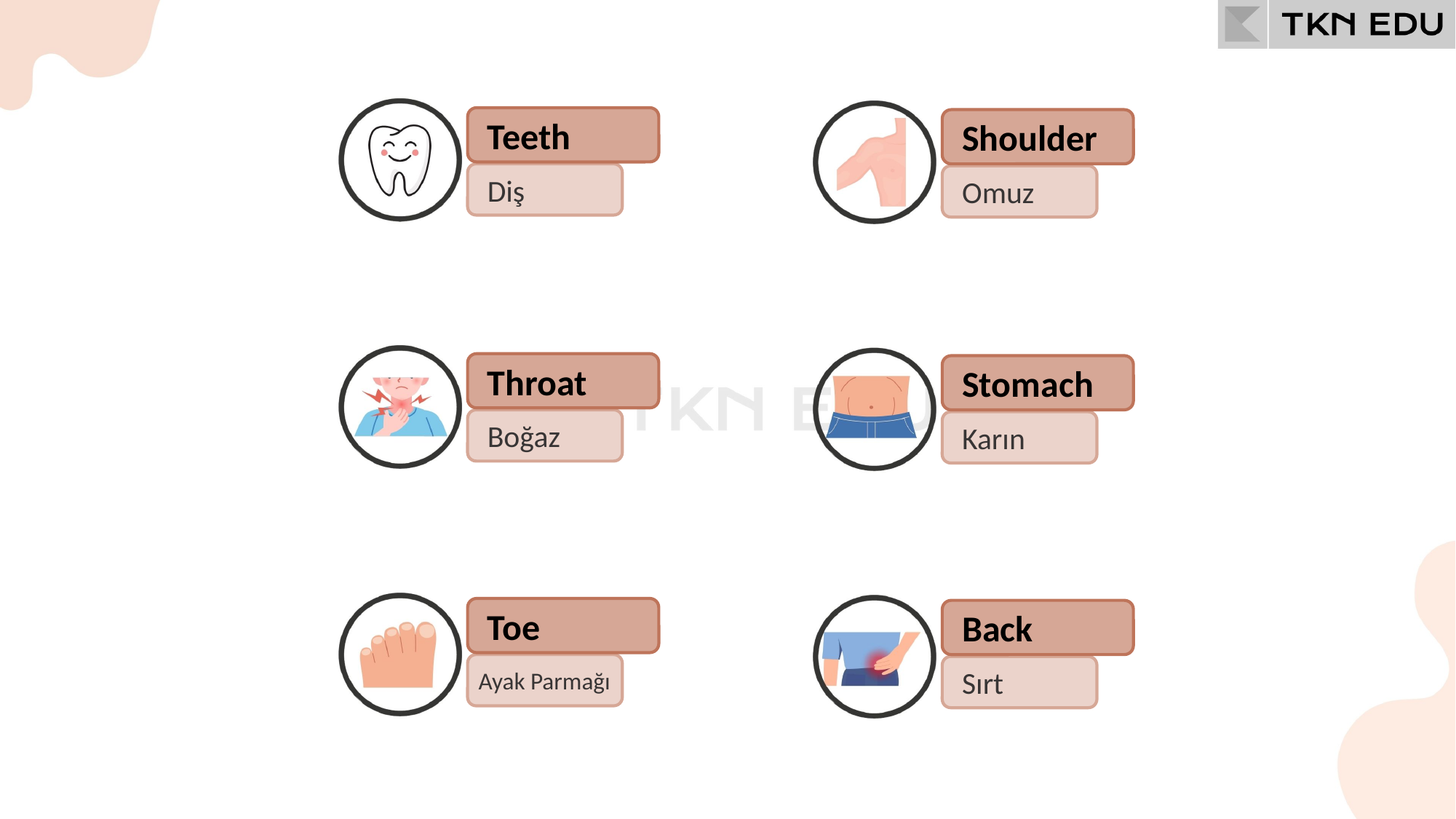

Teeth

Shoulder

Diş
Omuz

Throat

Stomach

Boğaz
Karın

Toe

Back

Ayak Parmağı
Sırt